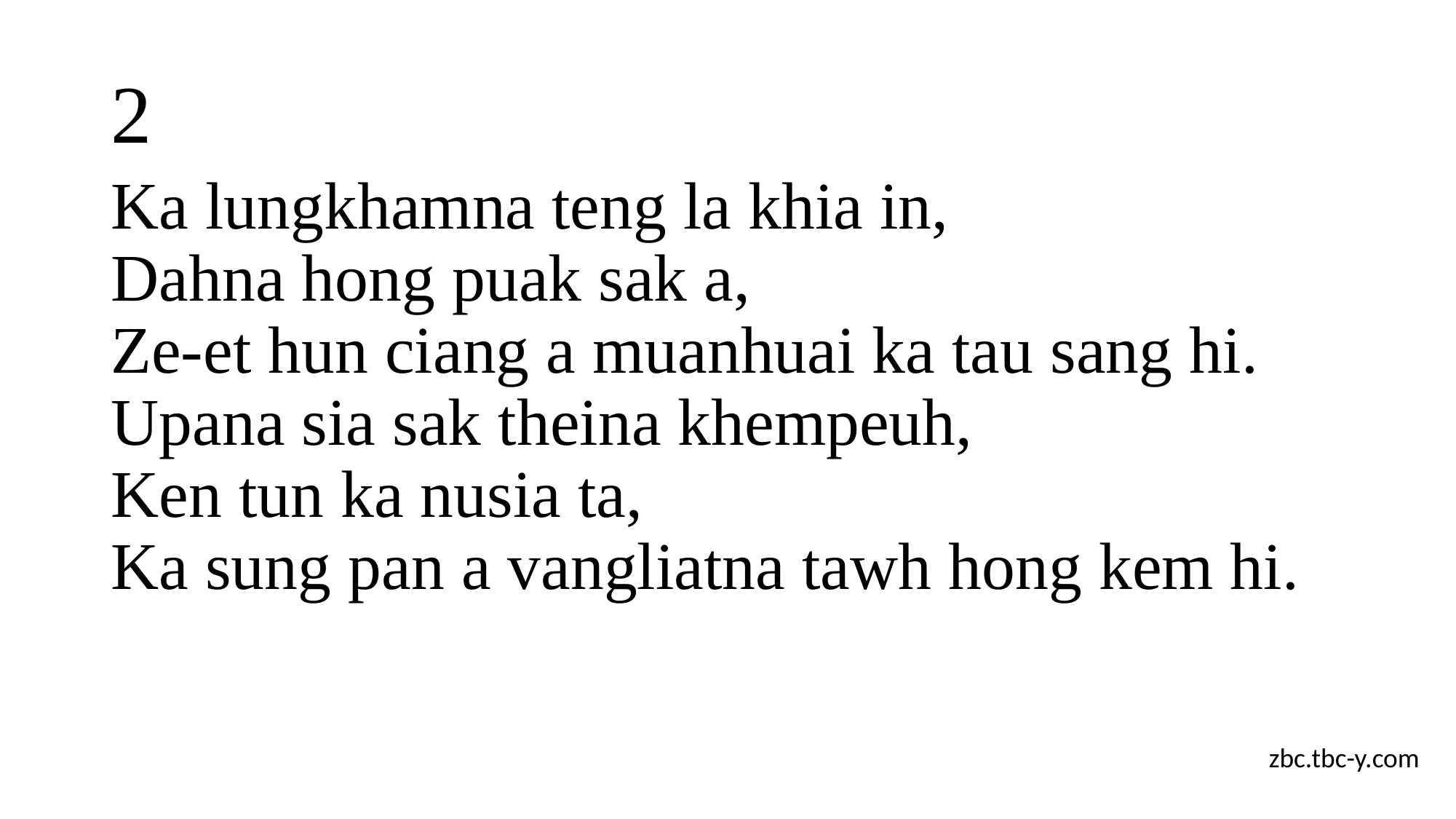

# 2
Ka lungkhamna teng la khia in,
Dahna hong puak sak a,
Ze-et hun ciang a muanhuai ka tau sang hi.
Upana sia sak theina khempeuh,
Ken tun ka nusia ta,
Ka sung pan a vangliatna tawh hong kem hi.

zbc.tbc-y.com